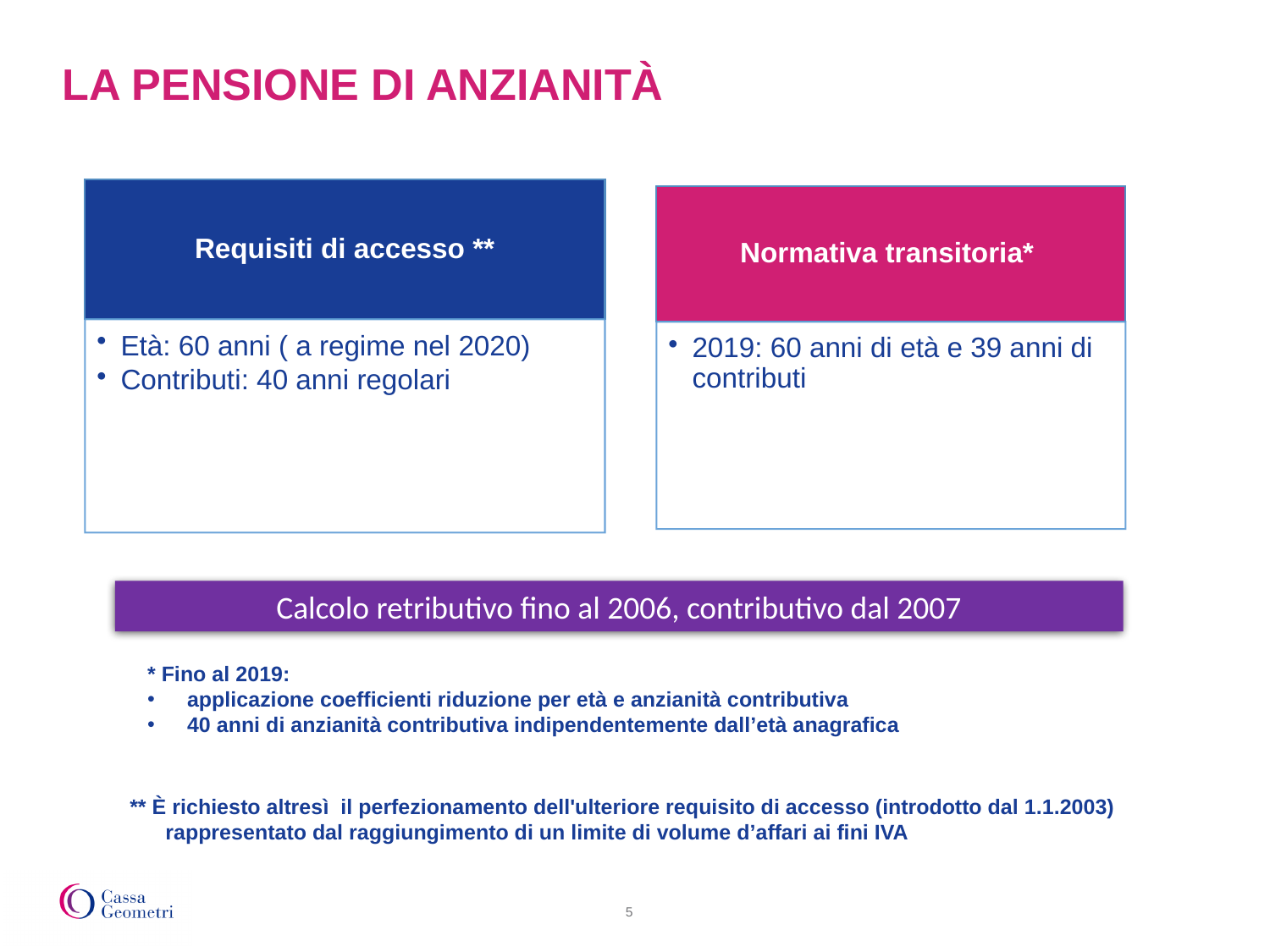

# LA PENSIONE DI ANZIANITÀ
Requisiti di accesso **
Età: 60 anni ( a regime nel 2020)
Contributi: 40 anni regolari
Normativa transitoria*
2019: 60 anni di età e 39 anni di contributi
Calcolo retributivo fino al 2006, contributivo dal 2007
* Fino al 2019:
applicazione coefficienti riduzione per età e anzianità contributiva
40 anni di anzianità contributiva indipendentemente dall’età anagrafica

** È richiesto altresì  il perfezionamento dell'ulteriore requisito di accesso (introdotto dal 1.1.2003)
      rappresentato dal raggiungimento di un limite di volume d’affari ai fini IVA
5